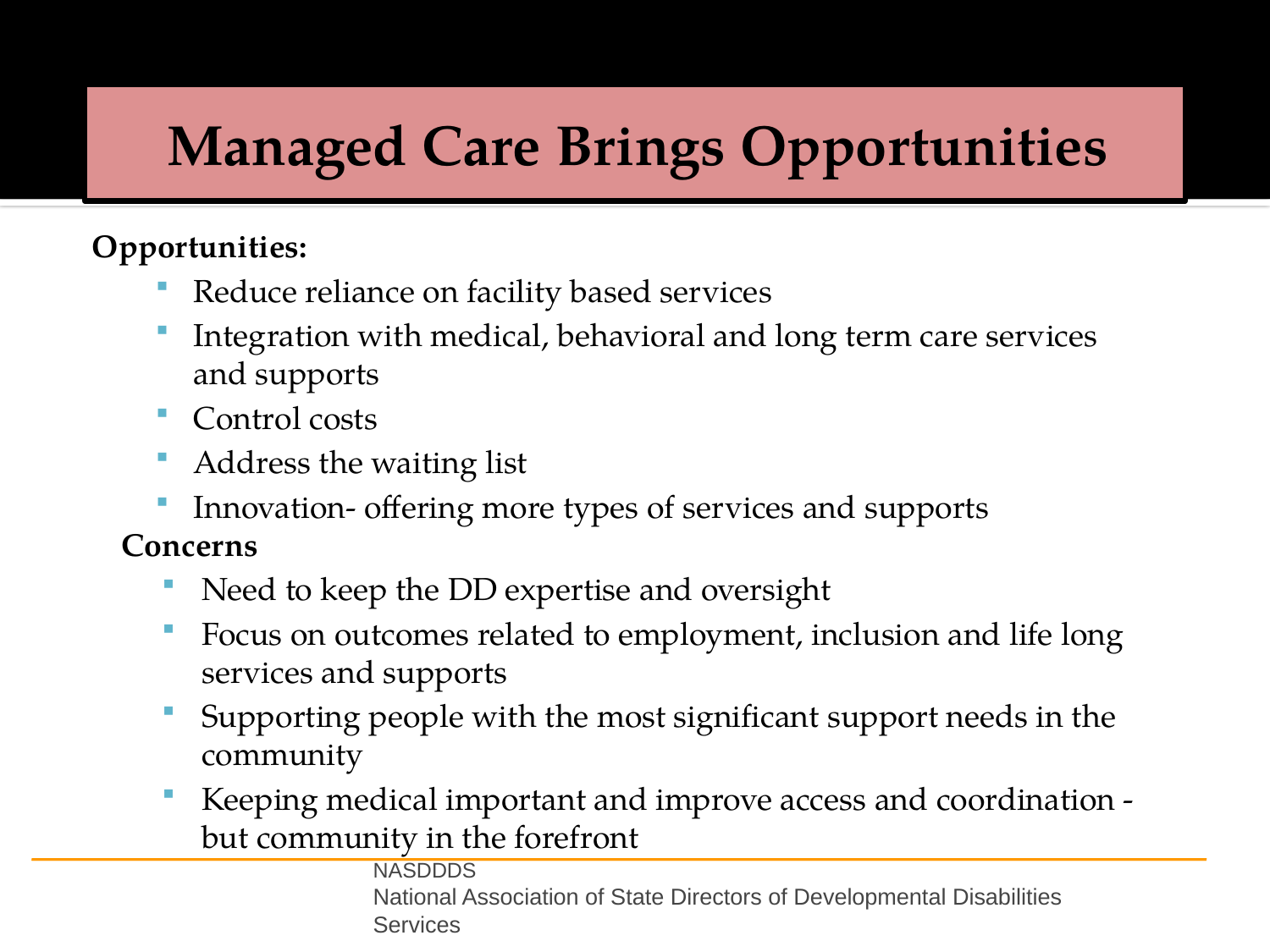

# Managed Care Brings Opportunities

Opportunities:
Reduce reliance on facility based services
Integration with medical, behavioral and long term care services and supports
Control costs
Address the waiting list
Innovation- offering more types of services and supports
Concerns
Need to keep the DD expertise and oversight
Focus on outcomes related to employment, inclusion and life long services and supports
Supporting people with the most significant support needs in the community
Keeping medical important and improve access and coordination - but community in the forefront

NASDDDS
National Association of State Directors of Developmental Disabilities Services